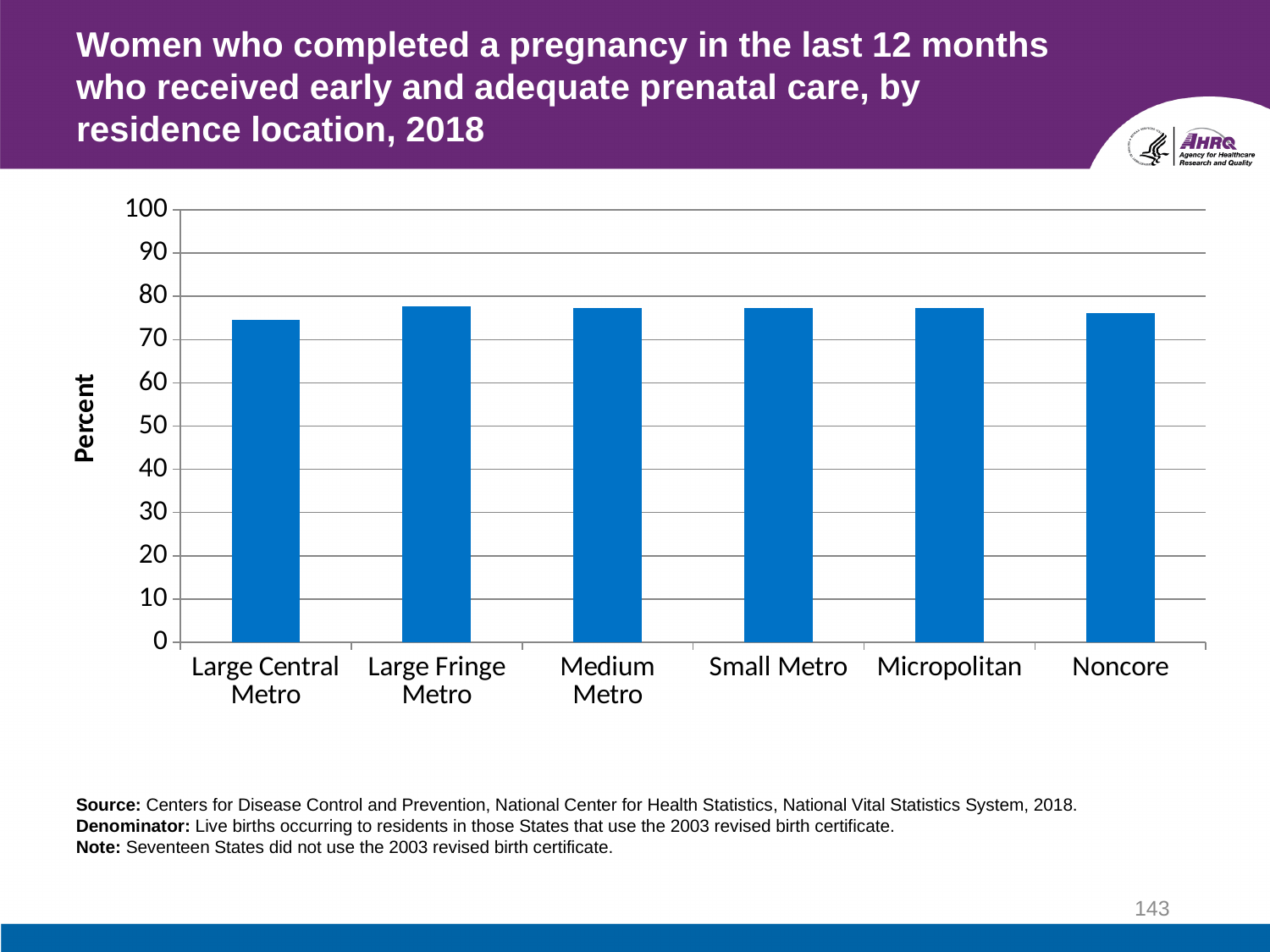

# Women who completed a pregnancy in the last 12 months who received early and adequate prenatal care, by residence location, 2018

### Chart

| Category | Rate/Percent |
|---|---|
| Large Central Metro | 74.5 |
| Large Fringe Metro | 77.7 |
| Medium Metro | 77.3 |
| Small Metro | 77.2 |
| Micropolitan | 77.2 |
| Noncore | 76.2 |
Source: Centers for Disease Control and Prevention, National Center for Health Statistics, National Vital Statistics System, 2018.
Denominator: Live births occurring to residents in those States that use the 2003 revised birth certificate.
Note: Seventeen States did not use the 2003 revised birth certificate.
143